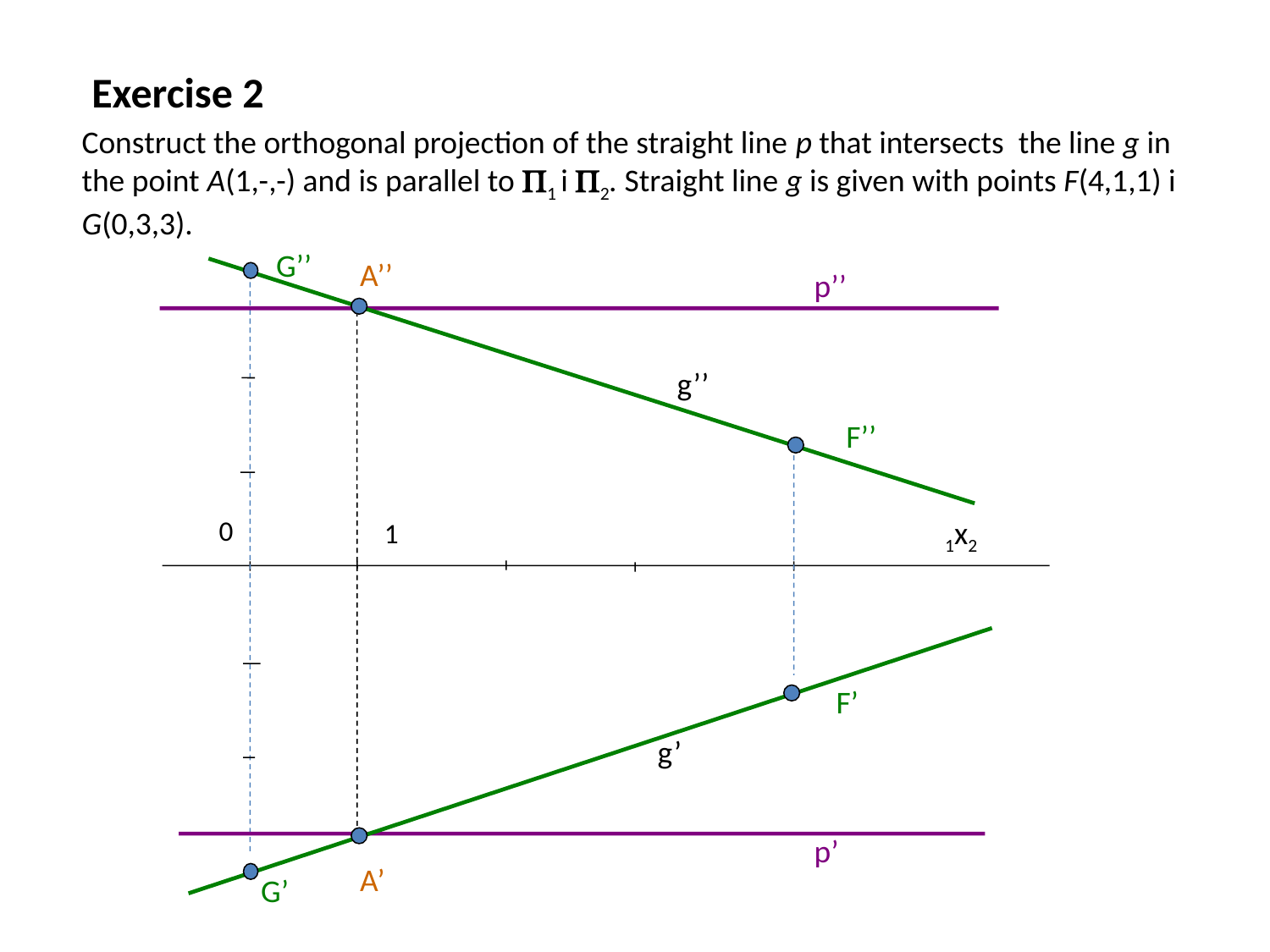

Exercise 2
Construct the orthogonal projection of the straight line p that intersects  the line g in the point A(1,-,-) and is parallel to Π1 i Π2. Straight line g is given with points F(4,1,1) i G(0,3,3).
G’’

F’’

0
1

F’

G’
A’’

A’

g’’

g’
p’’

p’

1x2